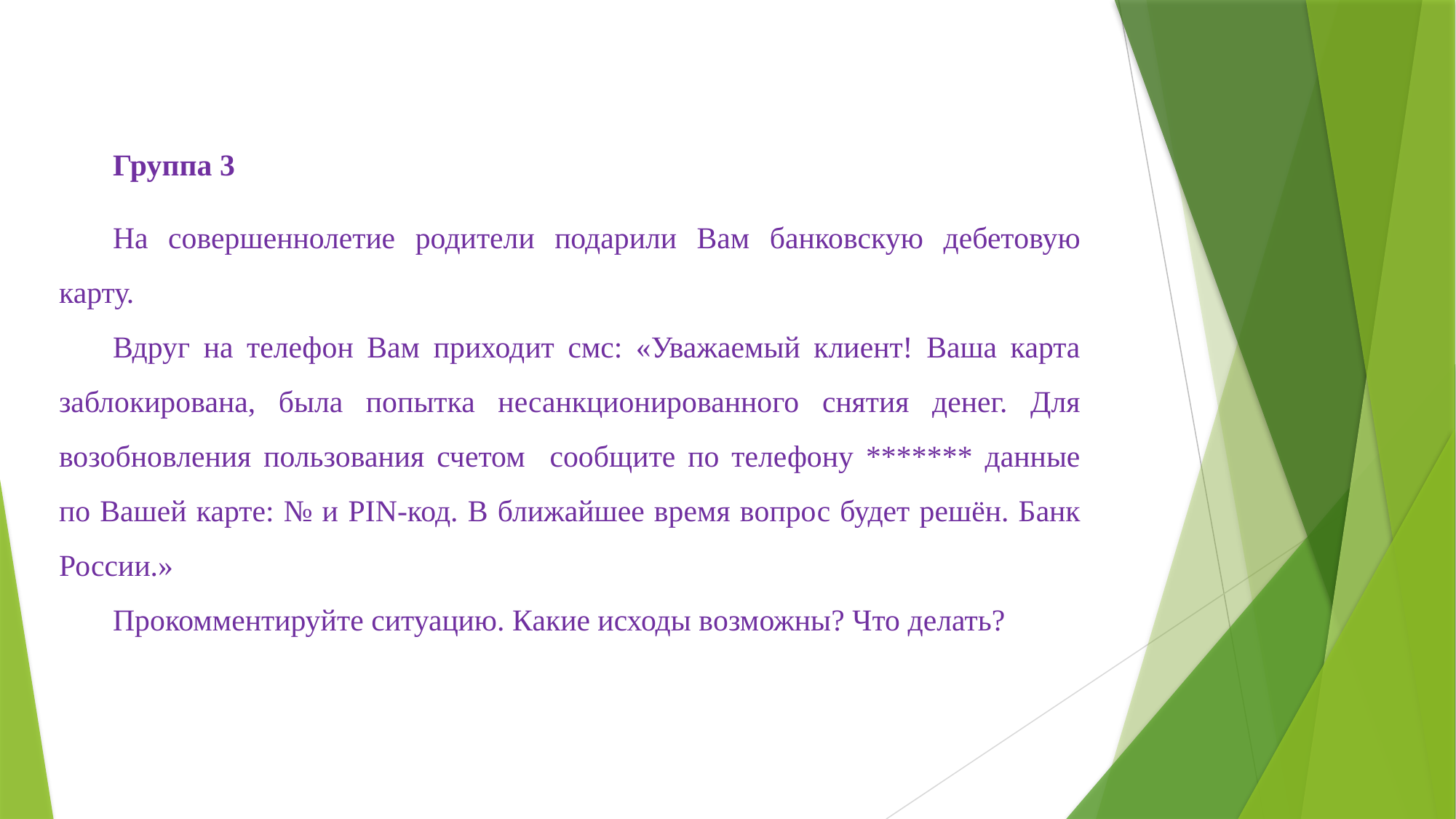

Группа 3
На совершеннолетие родители подарили Вам банковскую дебетовую карту.
Вдруг на телефон Вам приходит смс: «Уважаемый клиент! Ваша карта заблокирована, была попытка несанкционированного снятия денег. Для возобновления пользования счетом  сообщите по телефону ******* данные по Вашей карте: № и PIN-код. В ближайшее время вопрос будет решён. Банк России.»
Прокомментируйте ситуацию. Какие исходы возможны? Что делать?